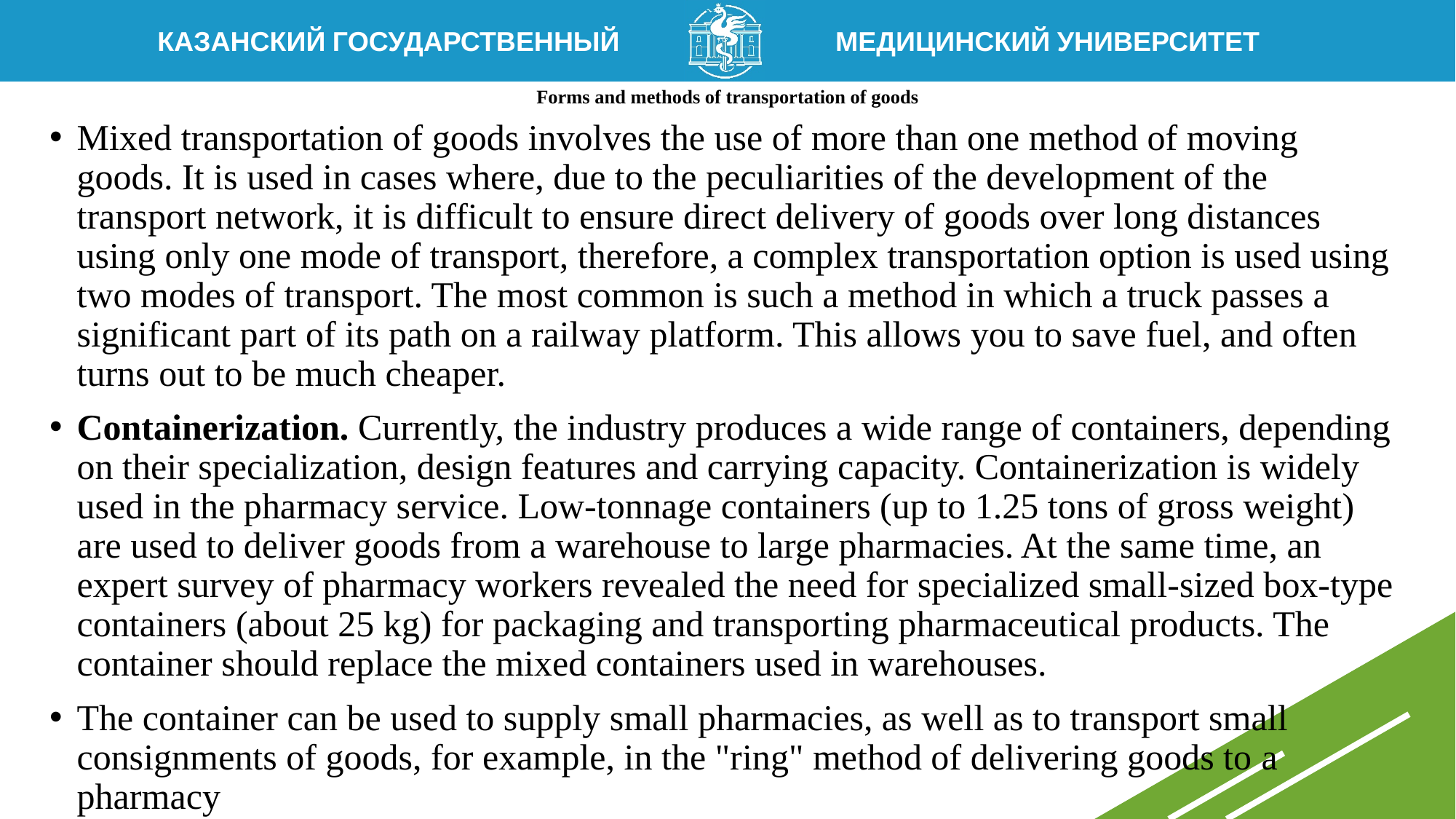

# Forms and methods of transportation of goods
Mixed transportation of goods involves the use of more than one method of moving goods. It is used in cases where, due to the peculiarities of the development of the transport network, it is difficult to ensure direct delivery of goods over long distances using only one mode of transport, therefore, a complex transportation option is used using two modes of transport. The most common is such a method in which a truck passes a significant part of its path on a railway platform. This allows you to save fuel, and often turns out to be much cheaper.
Containerization. Currently, the industry produces a wide range of containers, depending on their specialization, design features and carrying capacity. Containerization is widely used in the pharmacy service. Low-tonnage containers (up to 1.25 tons of gross weight) are used to deliver goods from a warehouse to large pharmacies. At the same time, an expert survey of pharmacy workers revealed the need for specialized small-sized box-type containers (about 25 kg) for packaging and transporting pharmaceutical products. The container should replace the mixed containers used in warehouses.
The container can be used to supply small pharmacies, as well as to transport small consignments of goods, for example, in the "ring" method of delivering goods to а pharmacy